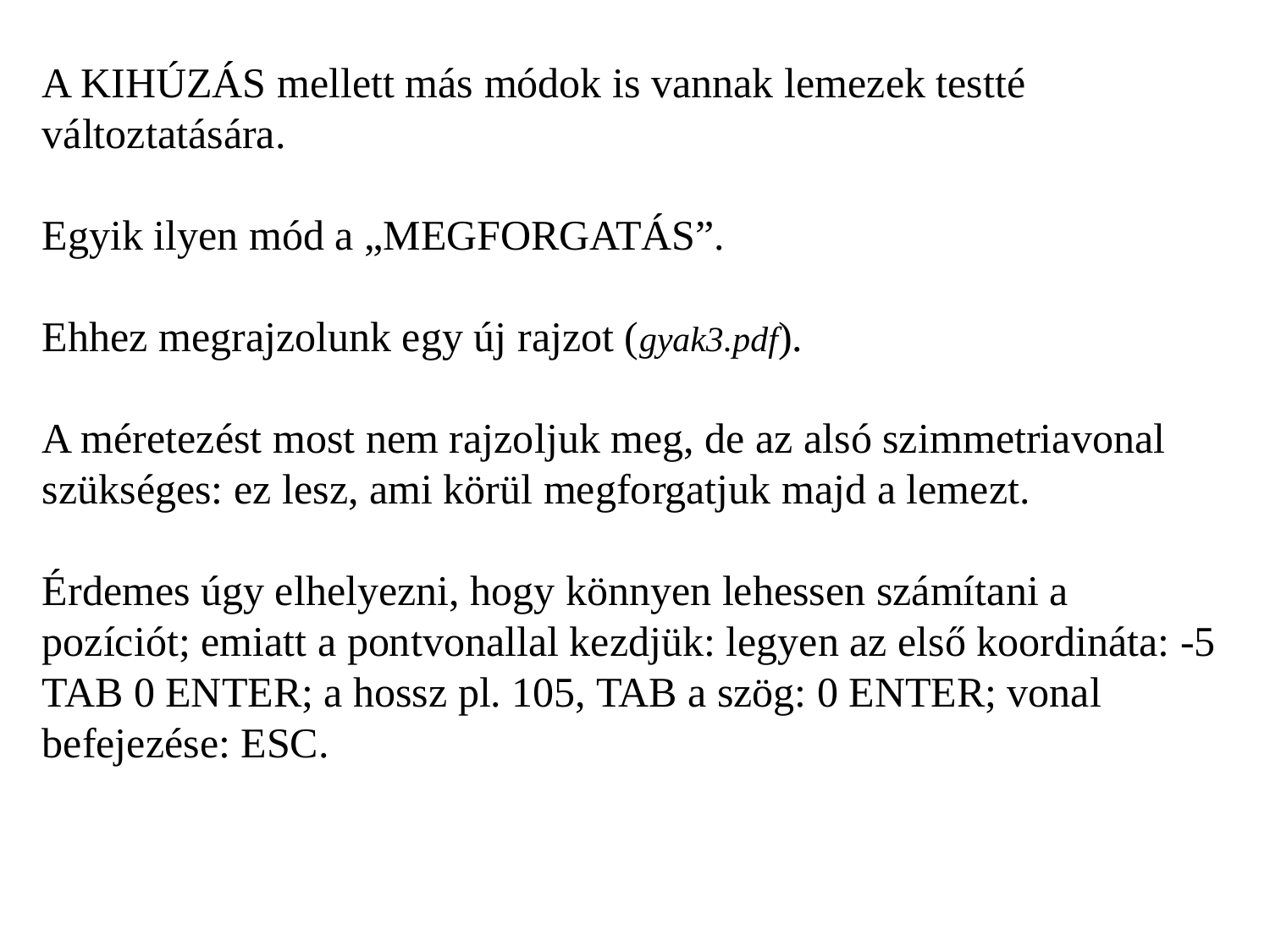

A KIHÚZÁS mellett más módok is vannak lemezek testté változtatására.

Egyik ilyen mód a „MEGFORGATÁS”.

Ehhez megrajzolunk egy új rajzot (gyak3.pdf).

A méretezést most nem rajzoljuk meg, de az alsó szimmetriavonal szükséges: ez lesz, ami körül megforgatjuk majd a lemezt.

Érdemes úgy elhelyezni, hogy könnyen lehessen számítani a pozíciót; emiatt a pontvonallal kezdjük: legyen az első koordináta: -5 TAB 0 ENTER; a hossz pl. 105, TAB a szög: 0 ENTER; vonal befejezése: ESC.